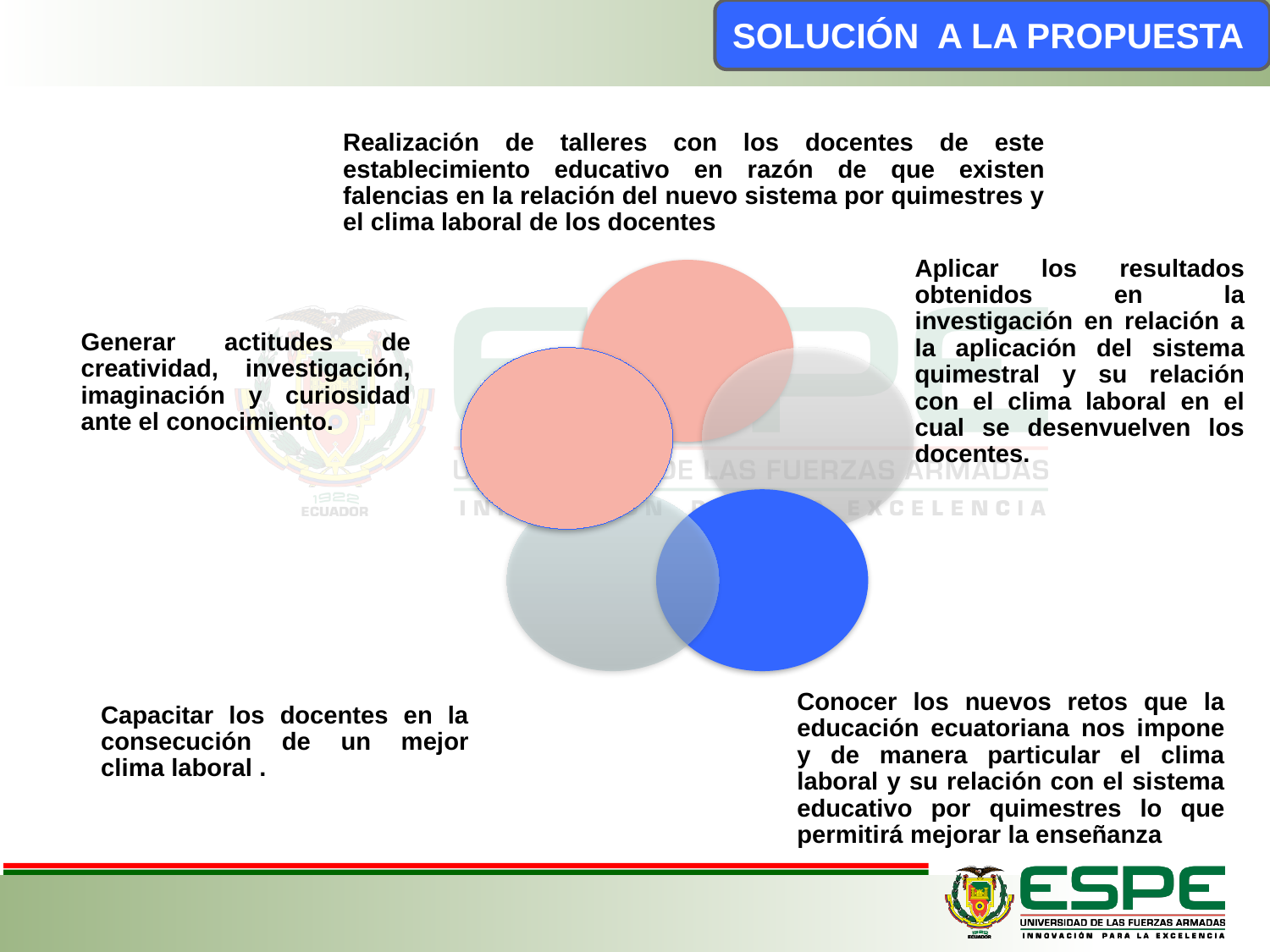

Capacitar los docentes en la consecución de un mejor clima laboral .
Aplicar los resultados obtenidos en la investigación en relación a la aplicación del sistema quimestral y su relación con el clima laboral en el cual se desenvuelven los docentes.
Conocer los nuevos retos que la educación ecuatoriana nos impone y de manera particular el clima laboral y su relación con el sistema educativo por quimestres lo que permitirá mejorar la enseñanza
Realización de talleres con los docentes de este establecimiento educativo en razón de que existen falencias en la relación del nuevo sistema por quimestres y el clima laboral de los docentes
Generar actitudes de creatividad, investigación, imaginación y curiosidad ante el conocimiento.
SOLUCIÓN  A LA PROPUESTA